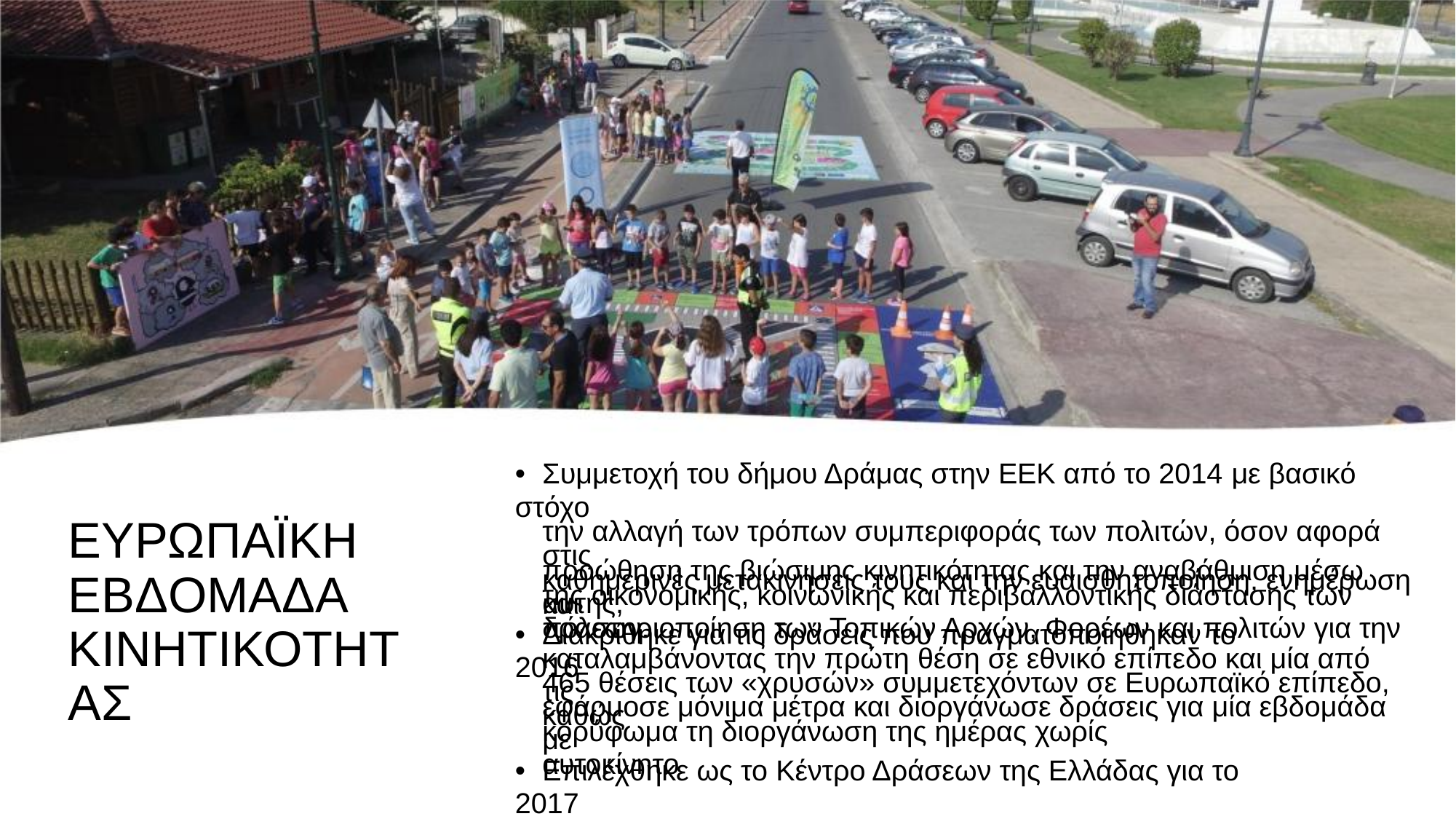

• Συμμετοχή του δήμου Δράμας στην ΕΕΚ από το 2014 με βασικό στόχο
την αλλαγή των τρόπων συμπεριφοράς των πολιτών, όσον αφορά στις
καθημερινές μετακινήσεις τους και την ευαισθητοποίηση, ενημέρωση και
δραστηριοποίηση των Τοπικών Αρχών, Φορέων και πολιτών για την
ΕΥΡΩΠΑΪΚΗ
ΕΒΔOΜΑΔΑ
ΚΙΝΗΤΙΚΟΤΗΤΑΣ
προώθηση της βιώσιμης κινητικότητας και την αναβάθμιση μέσω αυτής,
της οικονομικής, κοινωνικής και περιβαλλοντικής διάστασης των πόλεων.
• Διακρίθηκε για τις δράσεις που πραγματοποιήθηκαν το 2016
καταλαμβάνοντας την πρώτη θέση σε εθνικό επίπεδο και μία από τις
465 θέσεις των «χρυσών» συμμετεχόντων σε Ευρωπαϊκό επίπεδο, καθώς
εφάρμοσε μόνιμα μέτρα και διοργάνωσε δράσεις για μία εβδομάδα με
κορύφωμα τη διοργάνωση της ημέρας χωρίς αυτοκίνητο
• Επιλέχθηκε ως το Κέντρο Δράσεων της Ελλάδας για το 2017